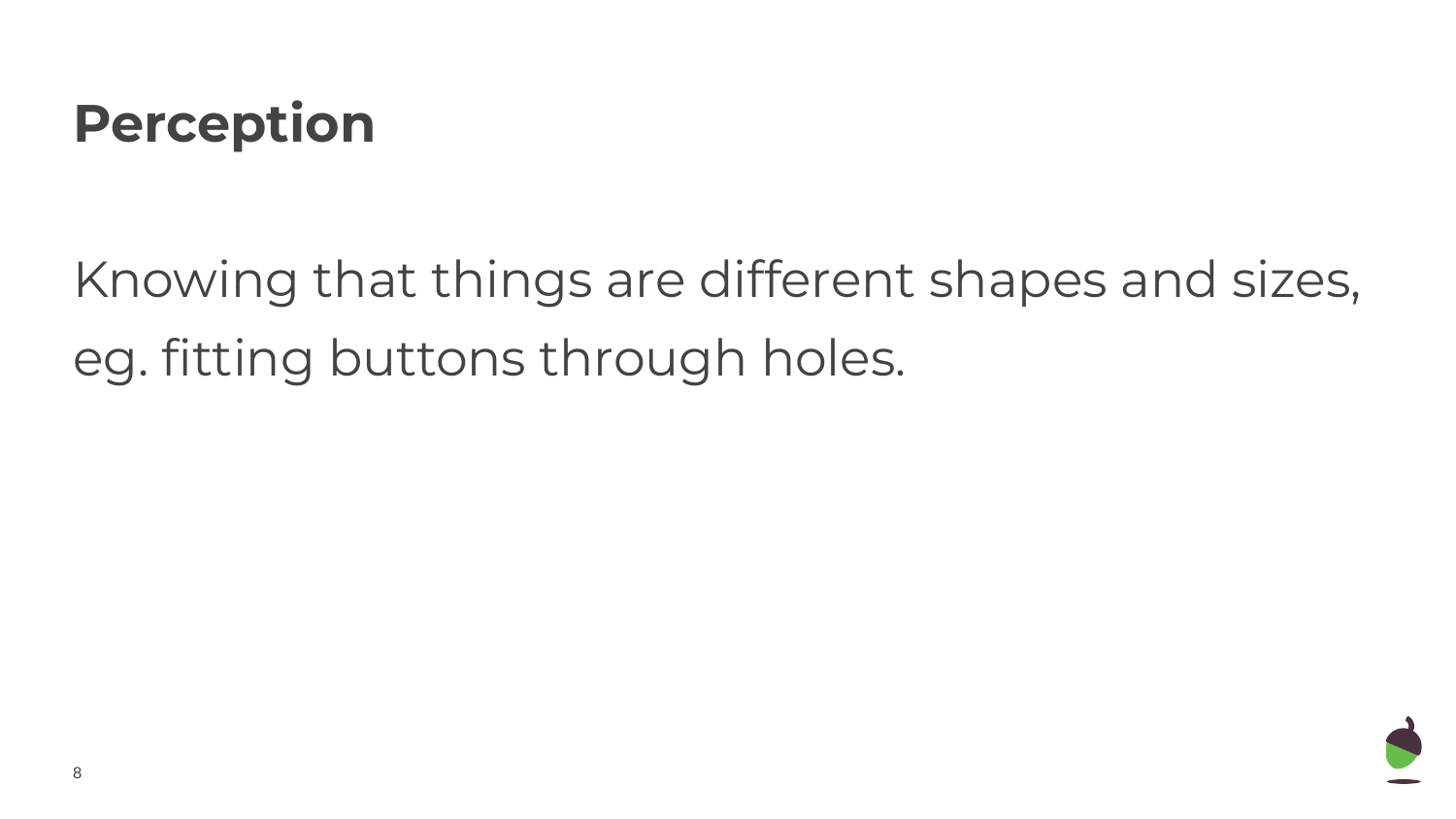

# Perception
Knowing that things are different shapes and sizes, eg. fitting buttons through holes.
8